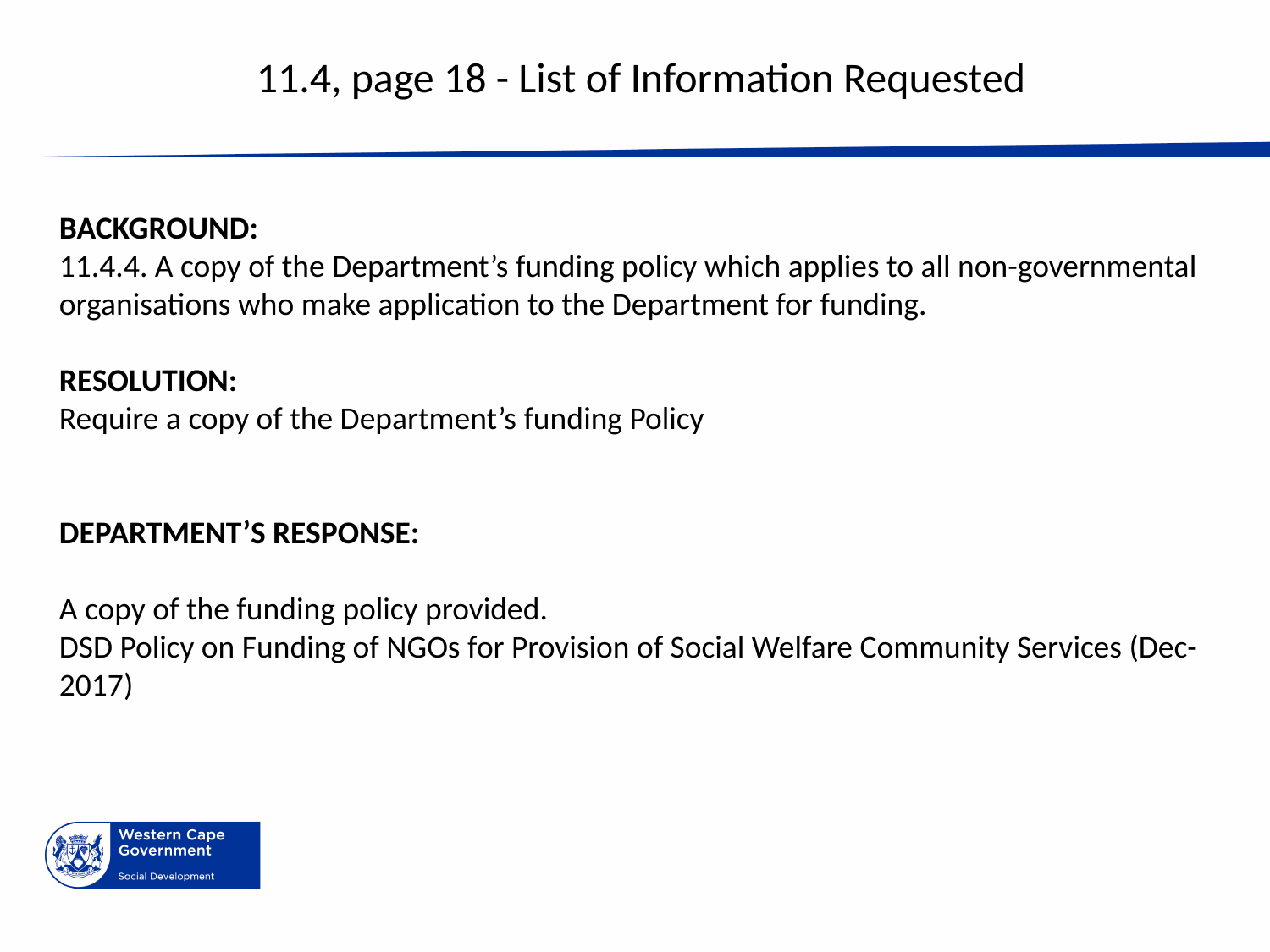

11.4, page 18 - List of Information Requested
BACKGROUND:
11.4.4. A copy of the Department’s funding policy which applies to all non-governmental organisations who make application to the Department for funding.

RESOLUTION:
Require a copy of the Department’s funding Policy

DEPARTMENT’S RESPONSE:

A copy of the funding policy provided.
DSD Policy on Funding of NGOs for Provision of Social Welfare Community Services (Dec-2017)